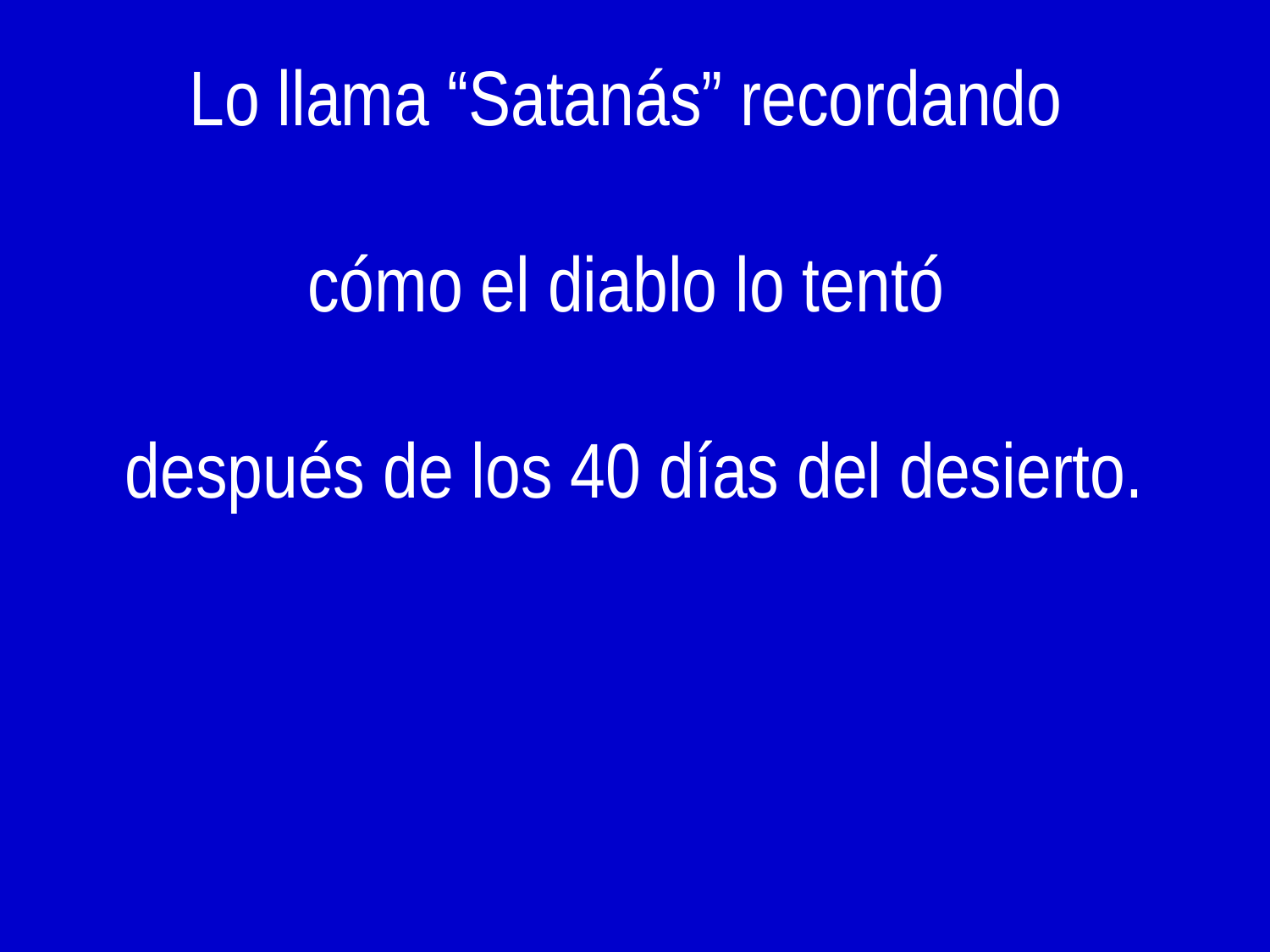

Lo llama “Satanás” recordando

cómo el diablo lo tentó

después de los 40 días del desierto.